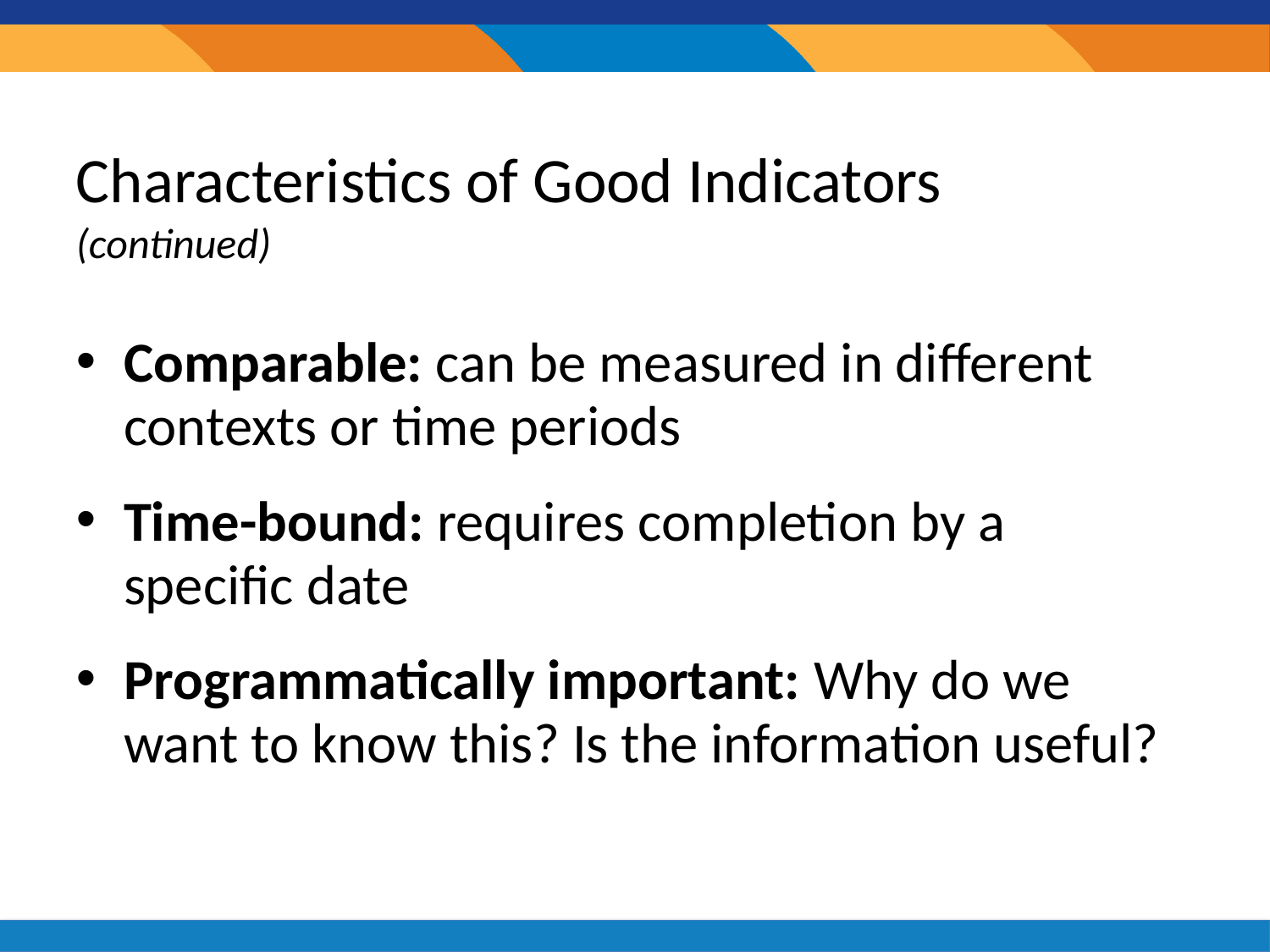

# Characteristics of Good Indicators (continued)
Comparable: can be measured in different contexts or time periods
Time-bound: requires completion by a specific date
Programmatically important: Why do we want to know this? Is the information useful?